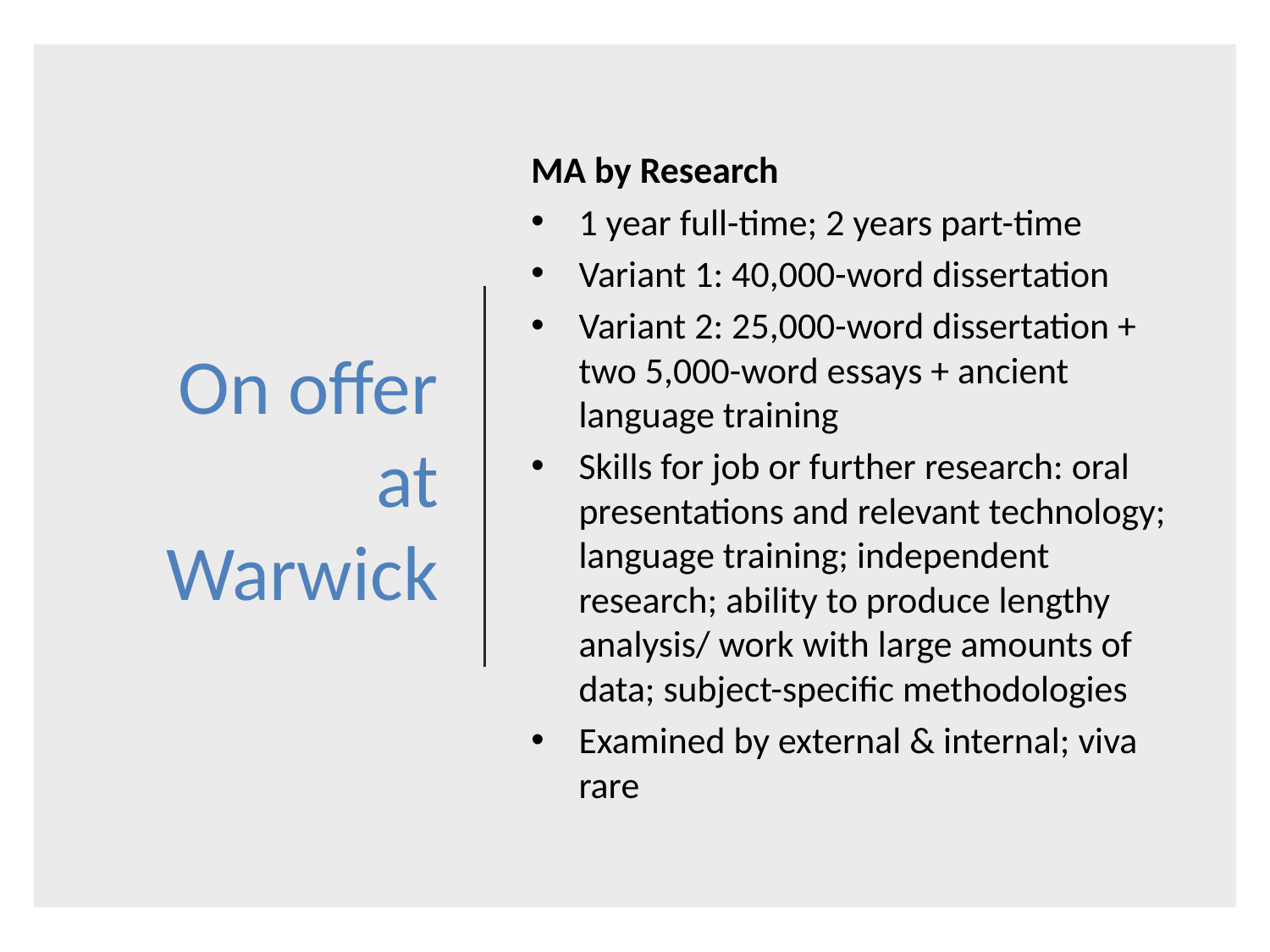

# On offer at Warwick
MA by Research
1 year full-time; 2 years part-time
Variant 1: 40,000-word dissertation
Variant 2: 25,000-word dissertation + two 5,000-word essays + ancient language training
Skills for job or further research: oral presentations and relevant technology; language training; independent research; ability to produce lengthy analysis/ work with large amounts of data; subject-specific methodologies
Examined by external & internal; viva rare